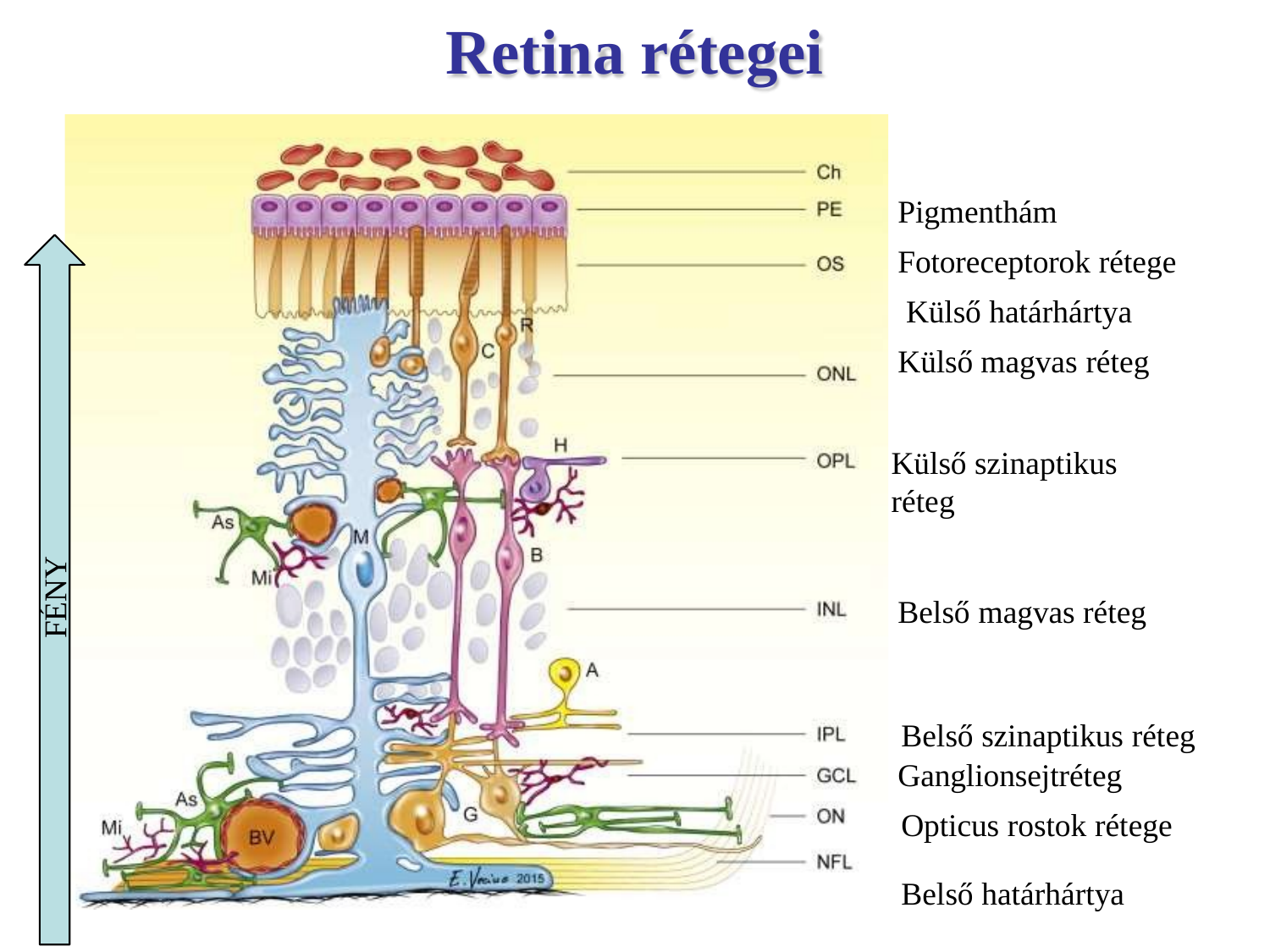

# Retina rétegei

Pigmenthám  Fotoreceptorok rétege  Külső határhártya  Külső magvas réteg

Külső szinaptikus réteg

FÉNY
Belső magvas réteg

Belső szinaptikus réteg
Ganglionsejtréteg
Opticus rostok rétege
Belső határhártya